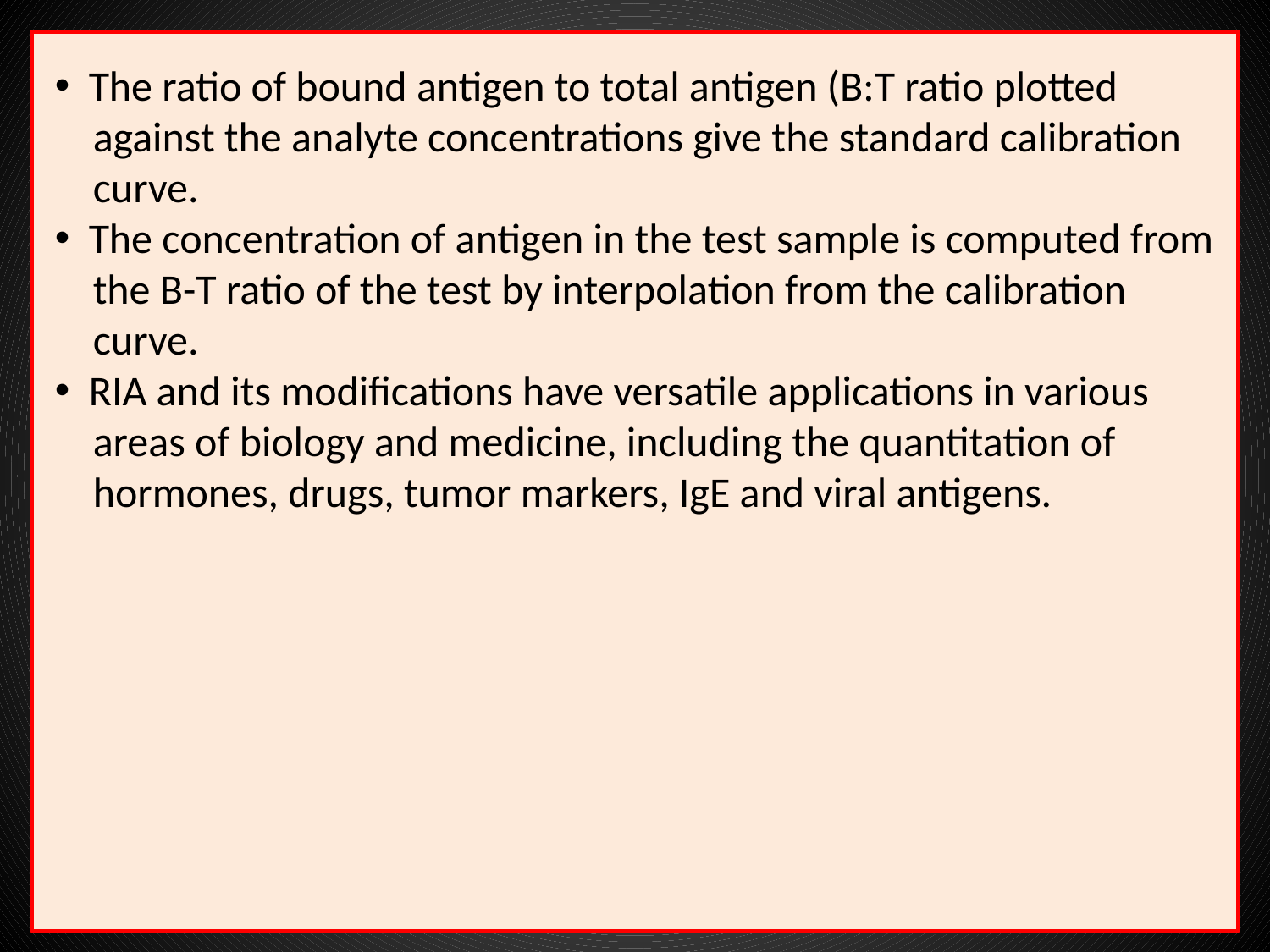

The ratio of bound antigen to total antigen (B:T ratio plotted
    against the analyte concentrations give the standard calibration
    curve.
  The concentration of antigen in the test sample is computed from
    the B-T ratio of the test by interpolation from the calibration
    curve.
  RIA and its modifications have versatile applications in various
    areas of biology and medicine, including the quantitation of
    hormones, drugs, tumor markers, IgE and viral antigens.